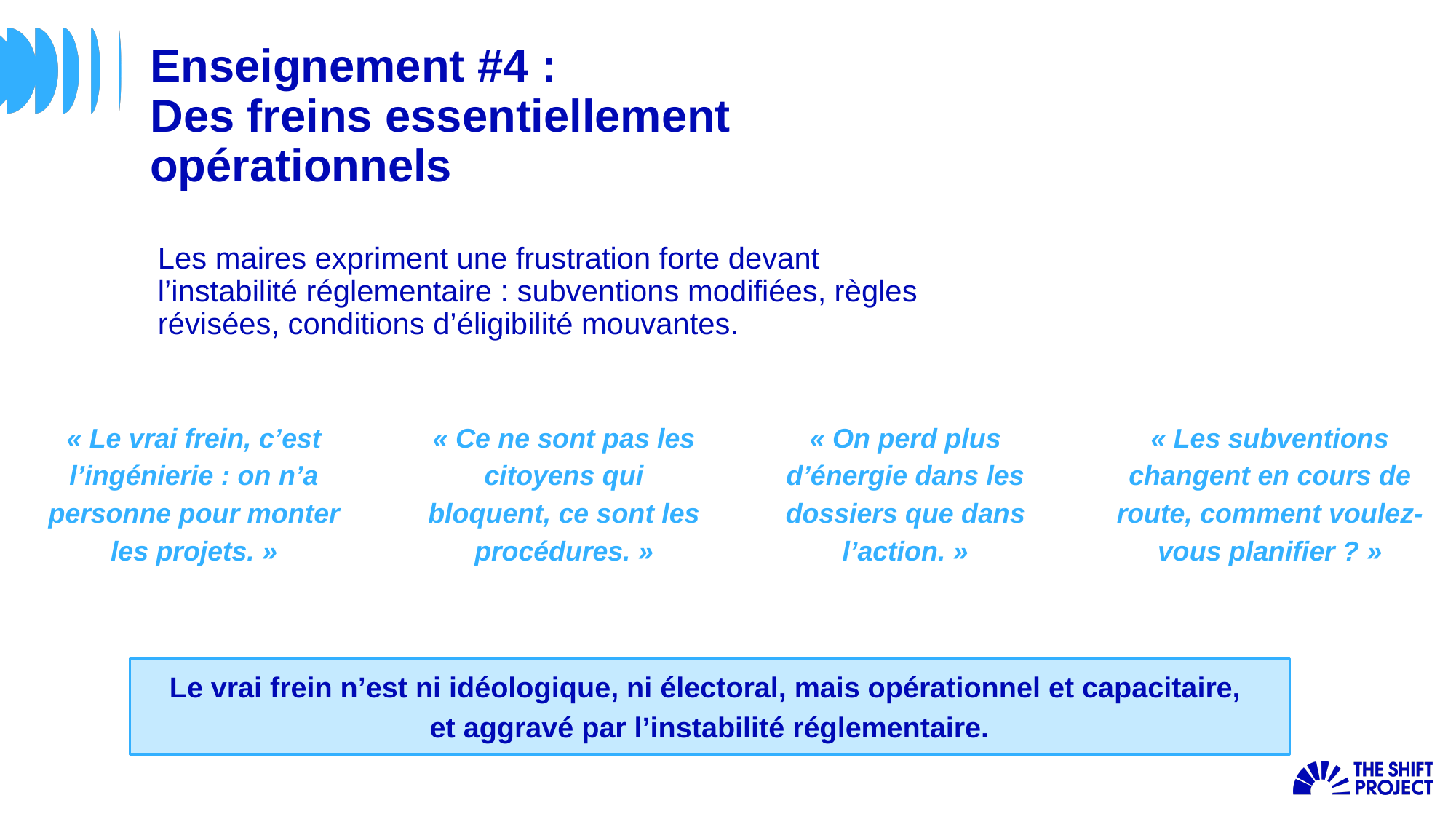

# Enseignement #4 : Des freins essentiellement opérationnels

Les maires expriment une frustration forte devant l’instabilité réglementaire : subventions modifiées, règles révisées, conditions d’éligibilité mouvantes.

« Le vrai frein, c’est l’ingénierie : on n’a personne pour monter les projets. »
« Ce ne sont pas les citoyens qui bloquent, ce sont les procédures. »
« On perd plus d’énergie dans les dossiers que dans l’action. »
« Les subventions changent en cours de route, comment voulez-vous planifier ? »
Le vrai frein n’est ni idéologique, ni électoral, mais opérationnel et capacitaire,
et aggravé par l’instabilité réglementaire.